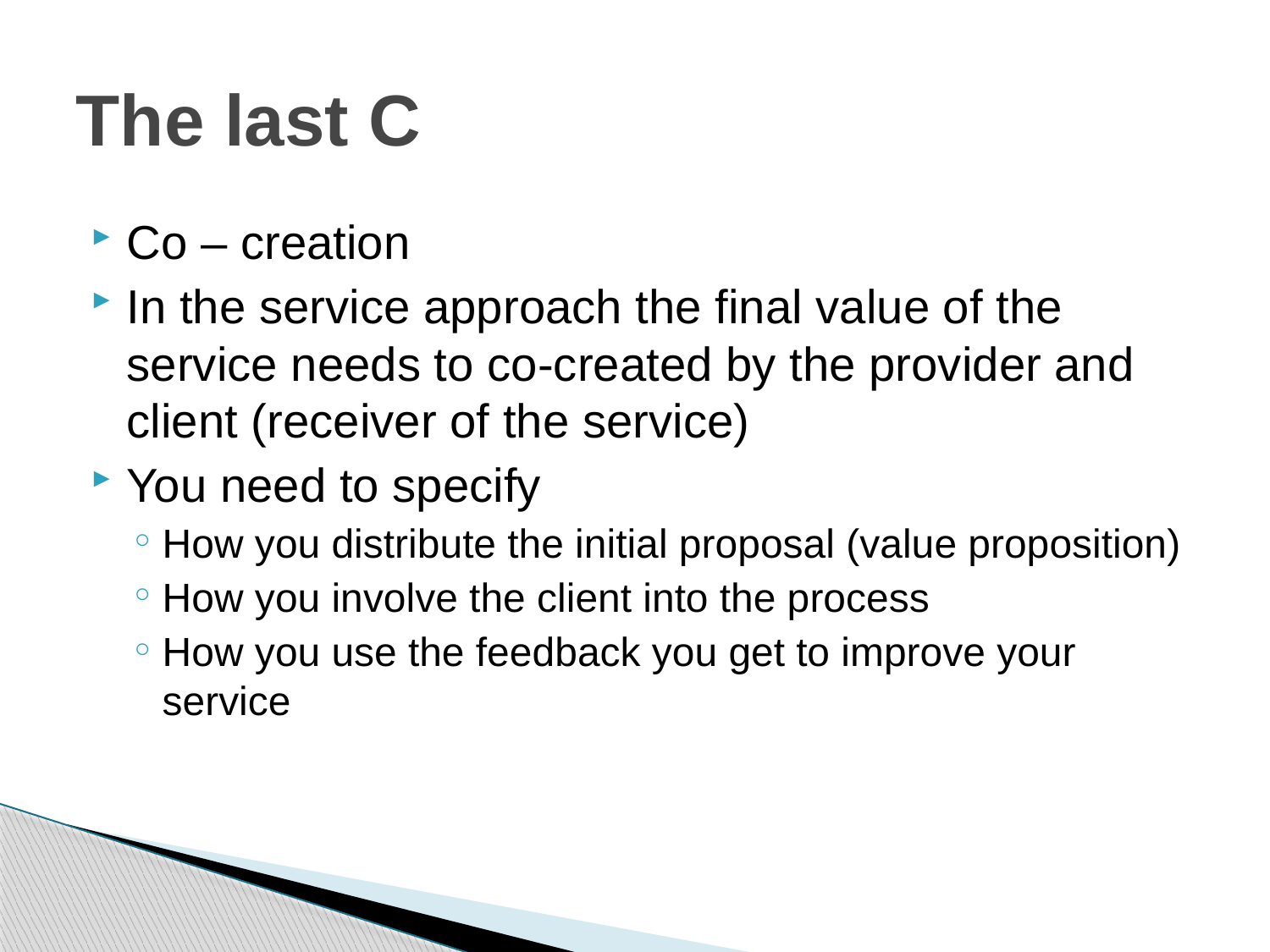

# The last C
Co – creation
In the service approach the final value of the service needs to co-created by the provider and client (receiver of the service)
You need to specify
How you distribute the initial proposal (value proposition)
How you involve the client into the process
How you use the feedback you get to improve your service